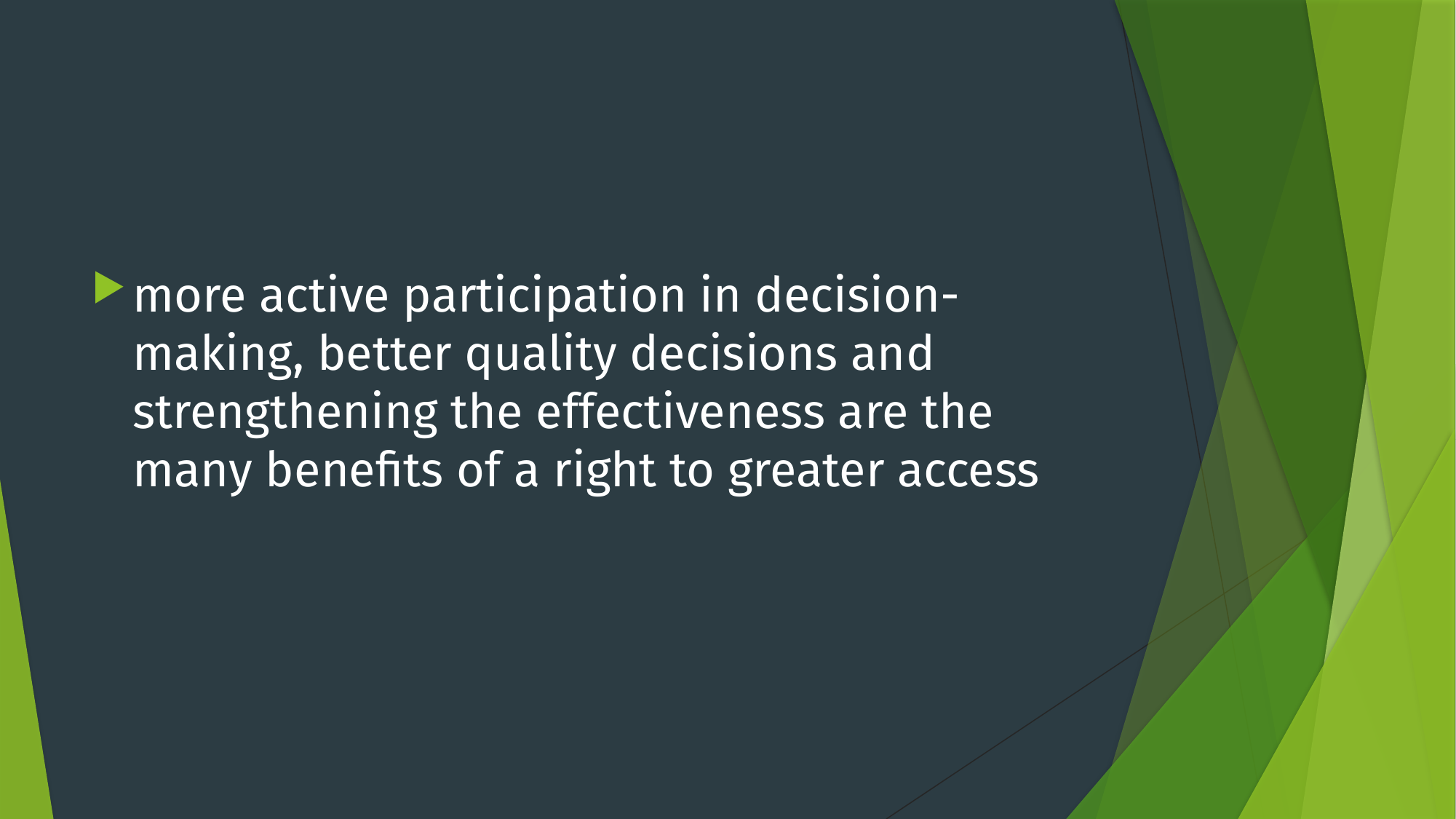

#
more active participation in decision-making, better quality decisions and strengthening the effectiveness are the many benefits of a right to greater access